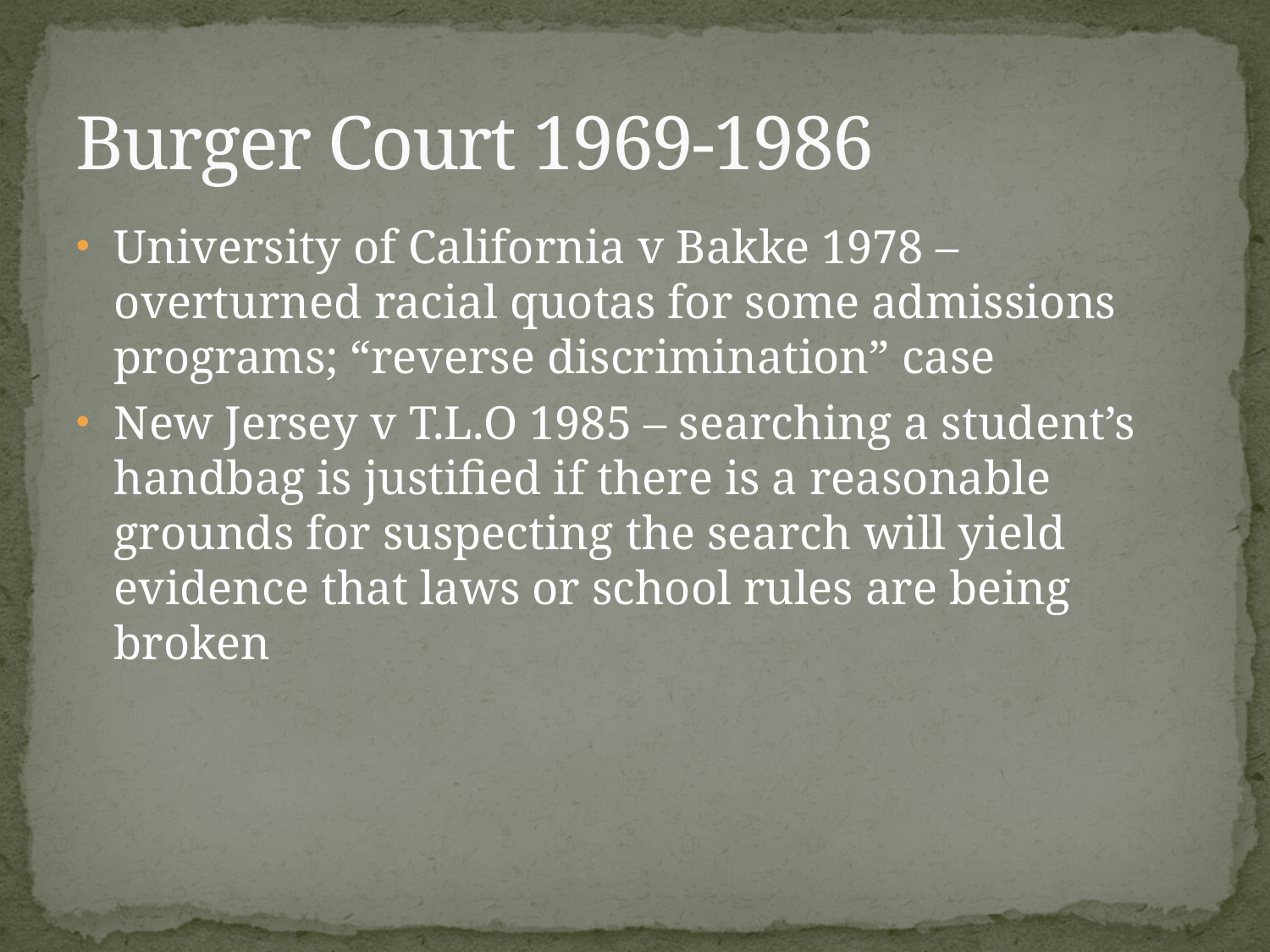

# Burger Court 1969-1986
University of California v Bakke 1978 – overturned racial quotas for some admissions programs; “reverse discrimination” case
New Jersey v T.L.O 1985 – searching a student’s handbag is justified if there is a reasonable grounds for suspecting the search will yield evidence that laws or school rules are being broken